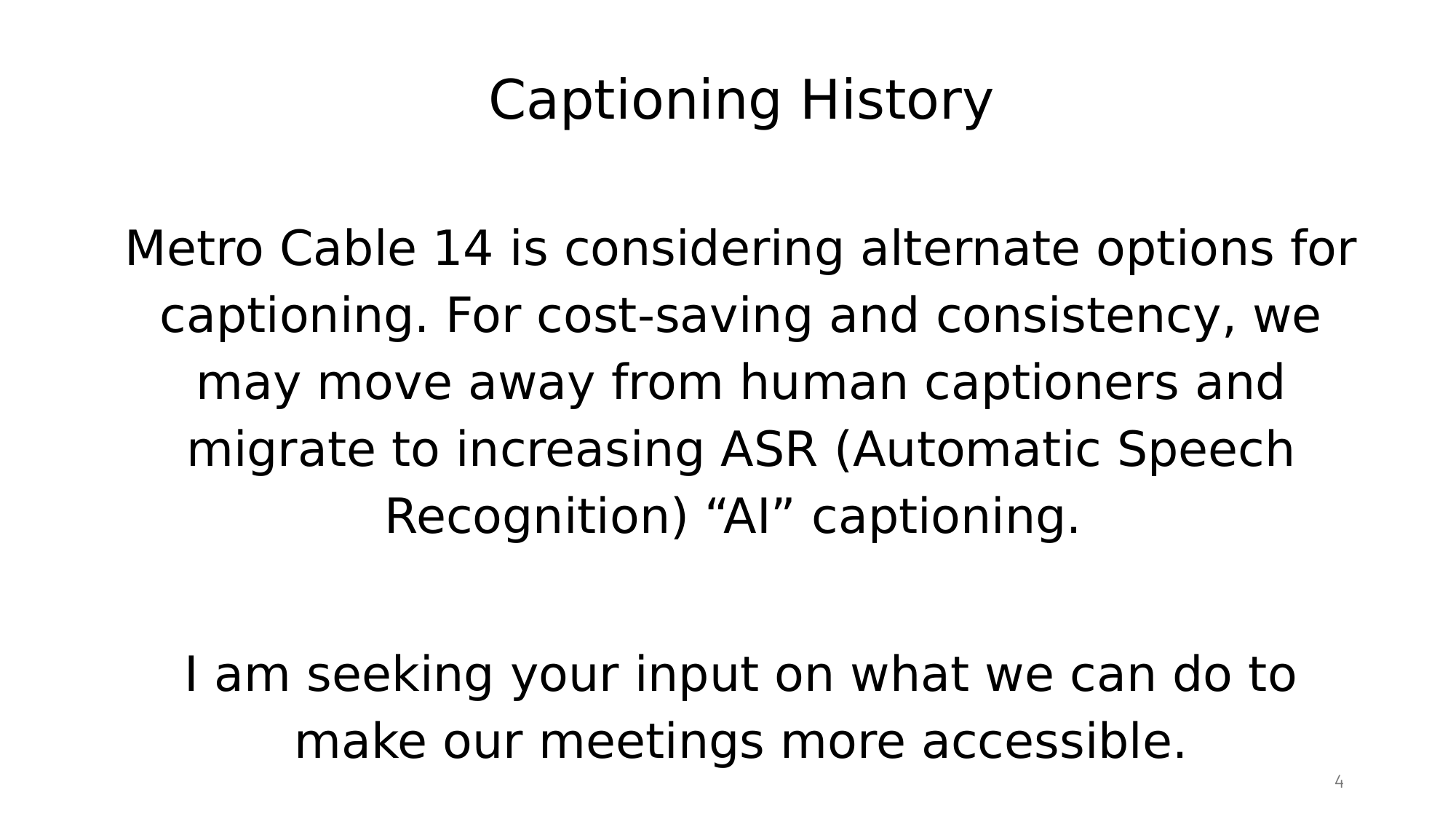

Captioning History
Metro Cable 14 is considering alternate options for captioning. For cost-saving and consistency, we may move away from human captioners and migrate to increasing ASR (Automatic Speech Recognition) “AI” captioning.

I am seeking your input on what we can do to make our meetings more accessible.
4